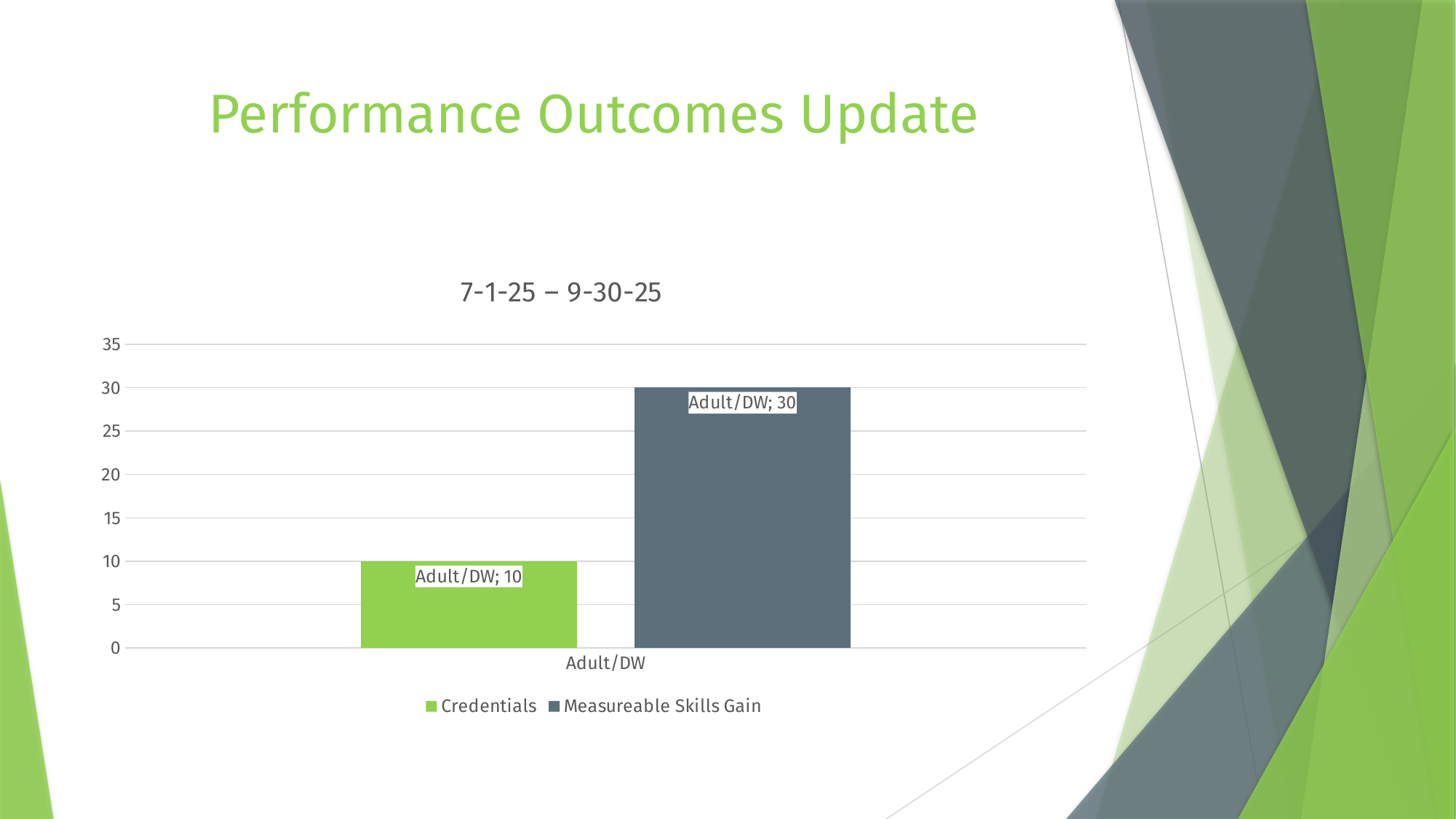

# Performance Outcomes Update

### Chart: 7-1-25 – 9-30-25

| Category | Credentials | Measureable Skills Gain |
|---|---|---|
| Adult/DW | 10.0 | 30.0 |